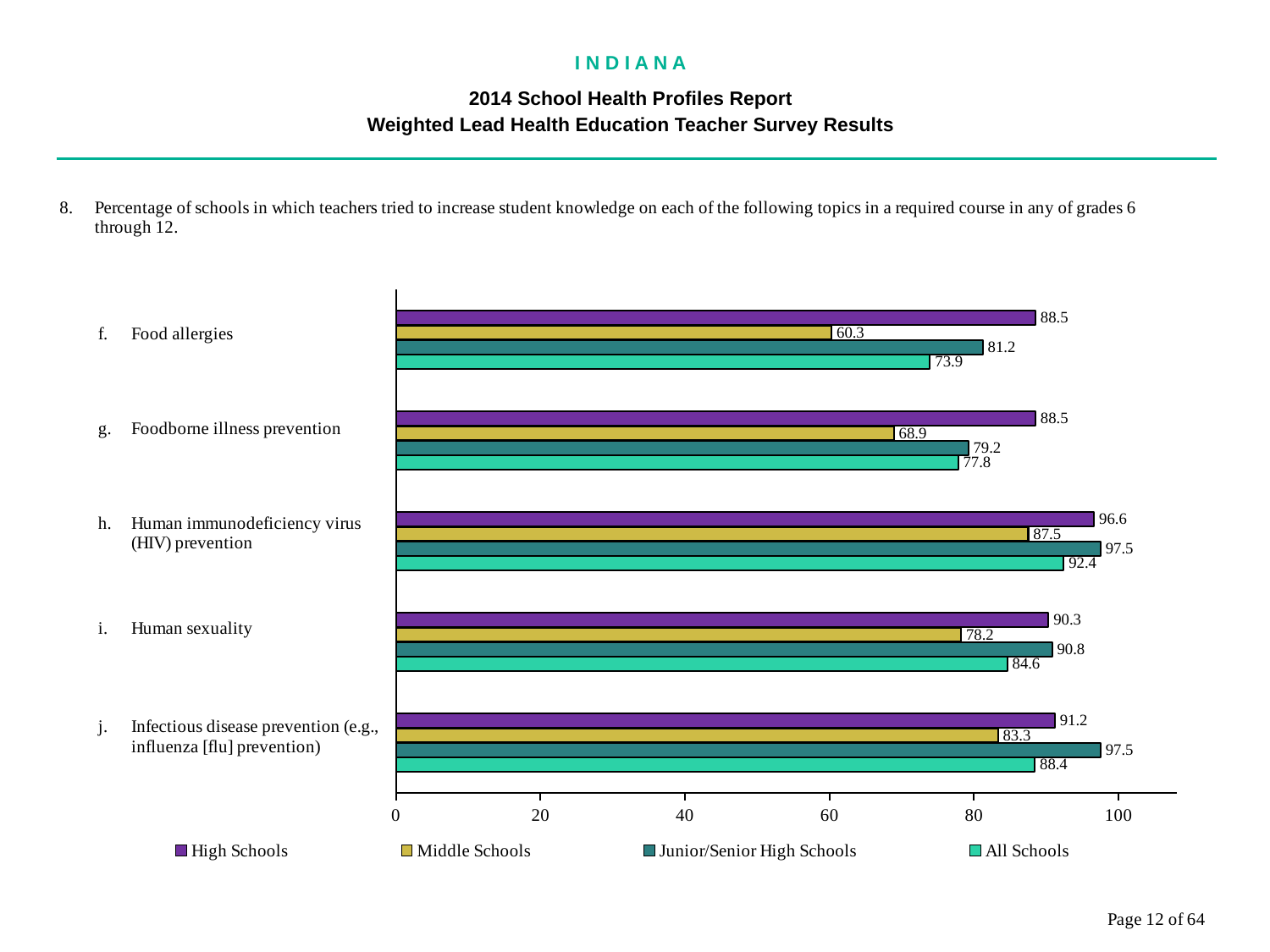

I N D I A N A
2014 School Health Profiles Report
Weighted Lead Health Education Teacher Survey Results

### Chart

| Category | All Schools | Junior/Senior High Schools | Middle Schools | High Schools |
|---|---|---|---|---|
| Infectious disease prevention (e.g., influenza [flu] prevention) | 88.4 | 97.5 | 83.3 | 91.2 |
| Human sexuality | 84.6 | 90.8 | 78.2 | 90.3 |
| Human immunodeficiency virus (HIV) prevention | 92.4 | 97.5 | 87.5 | 96.6 |
| Foodborne illness prevention | 77.8 | 79.2 | 68.9 | 88.5 |
| Food allergies | 73.9 | 81.2 | 60.3 | 88.5 |